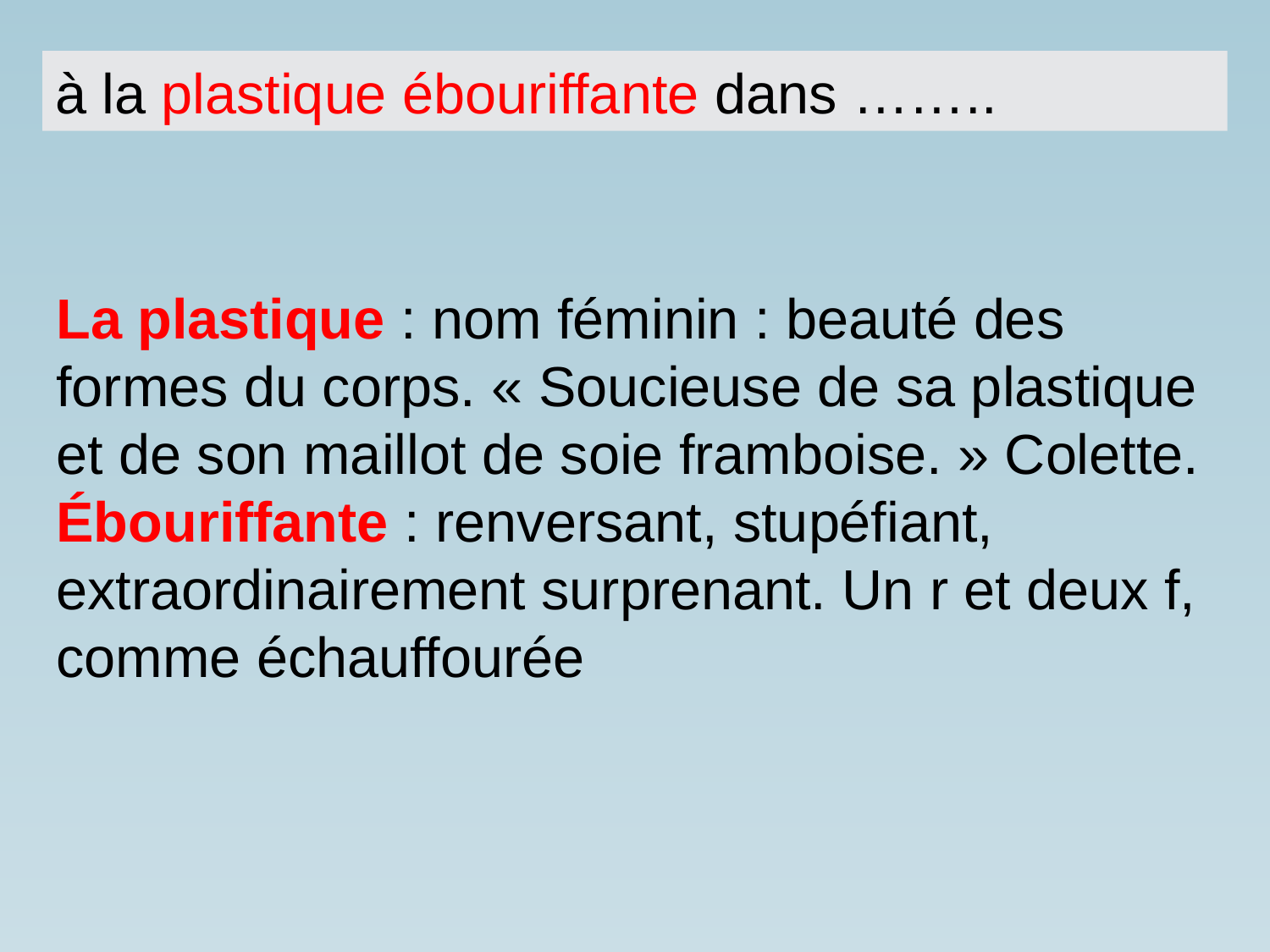

à la plastique ébouriffante dans ……..
La plastique : nom féminin : beauté des formes du corps. « Soucieuse de sa plastique et de son maillot de soie framboise. » Colette.
Ébouriffante : renversant, stupéfiant, extraordinairement surprenant. Un r et deux f, comme échauffourée